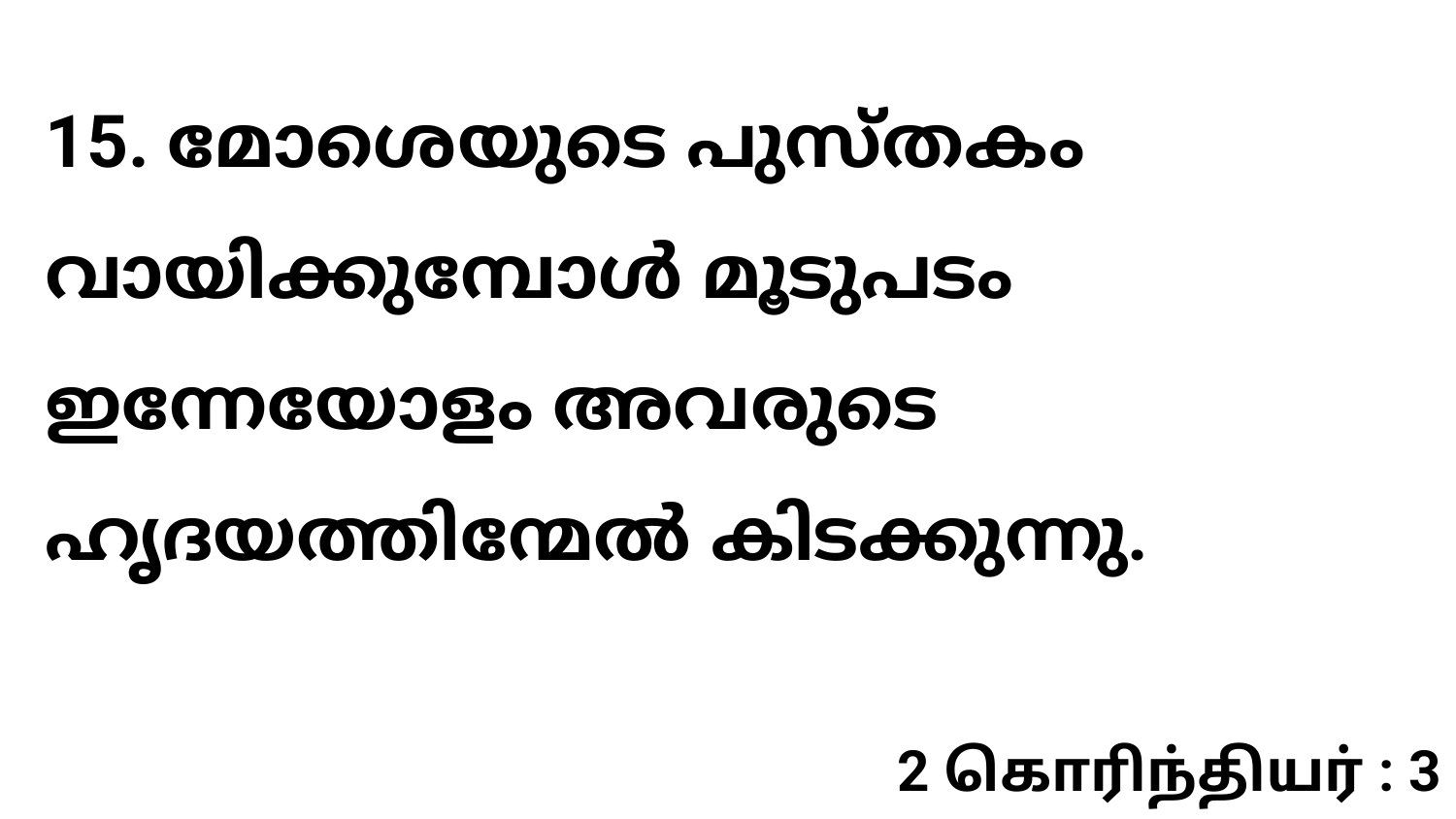

15. മോശെയുടെ പുസ്തകം വായിക്കുമ്പോൾ മൂടുപടം ഇന്നേയോളം അവരുടെ ഹൃദയത്തിന്മേൽ കിടക്കുന്നു.
2 கொரிந்தியர் : 3